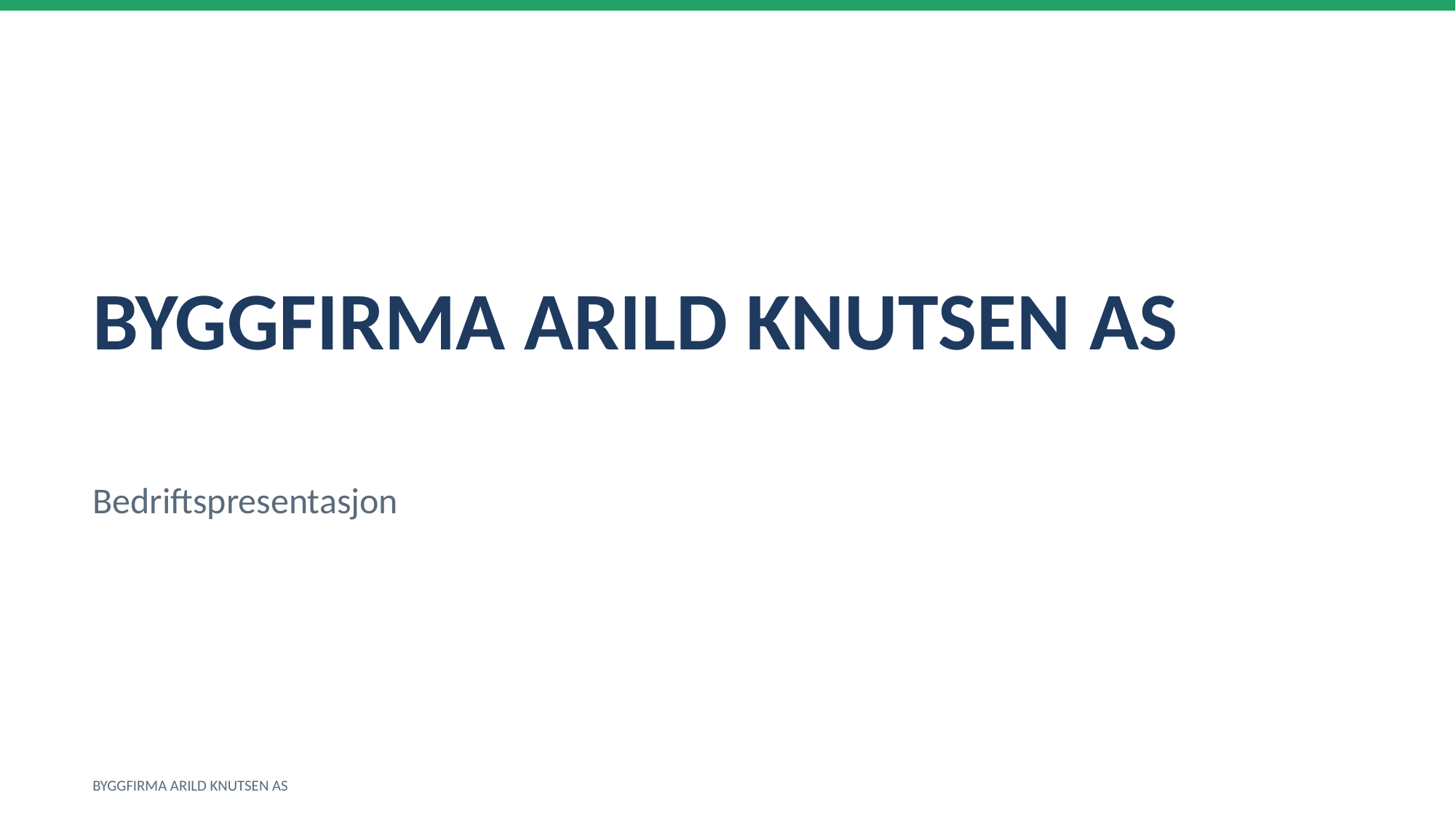

BYGGFIRMA ARILD KNUTSEN AS
Bedriftspresentasjon
BYGGFIRMA ARILD KNUTSEN AS